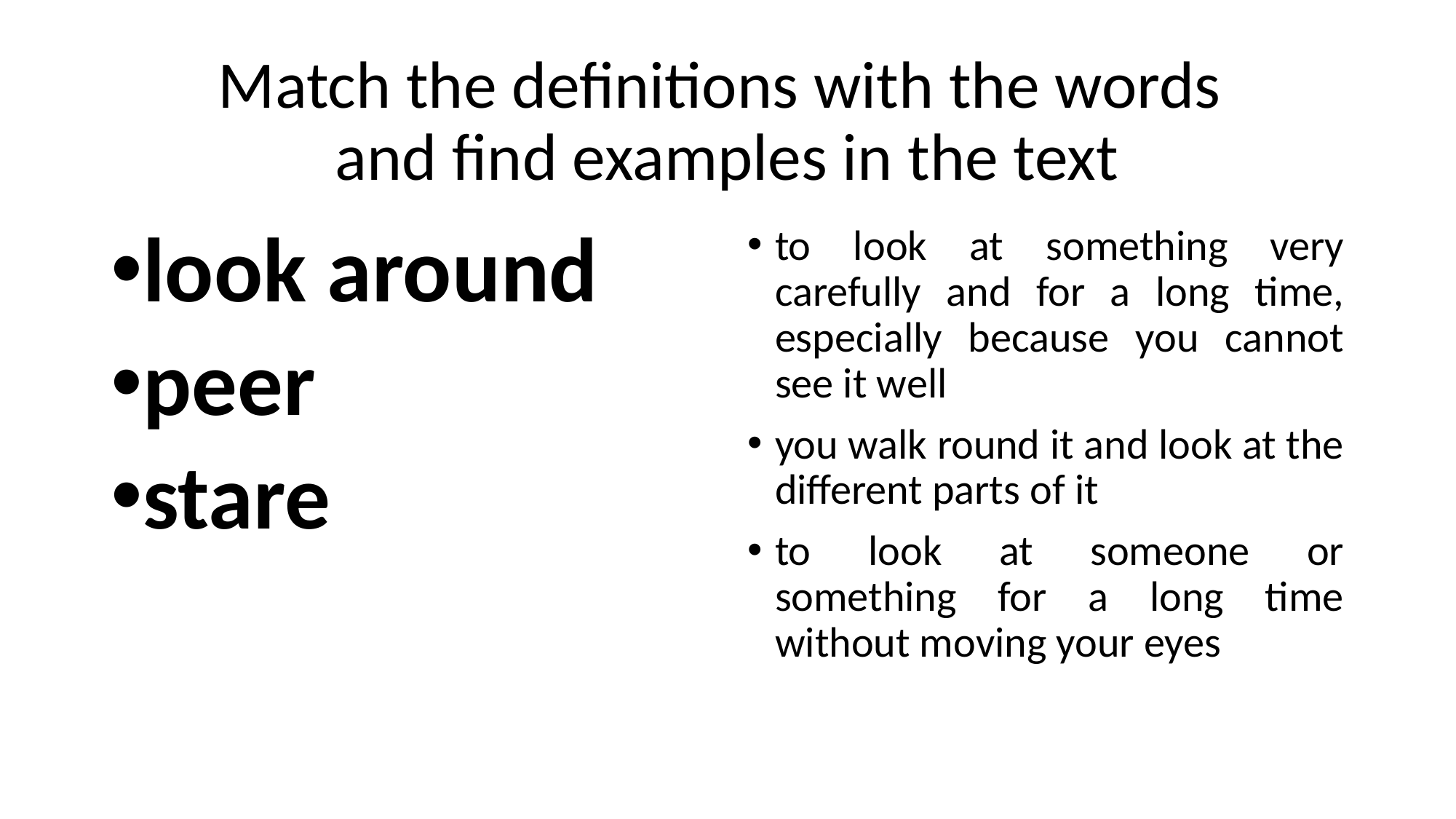

# Match the definitions with the words and find examples in the text
look around
peer
stare
to look at something very carefully and for a long time, especially because you cannot see it well
you walk round it and look at the different parts of it
to look at someone or something for a long time without moving your eyes